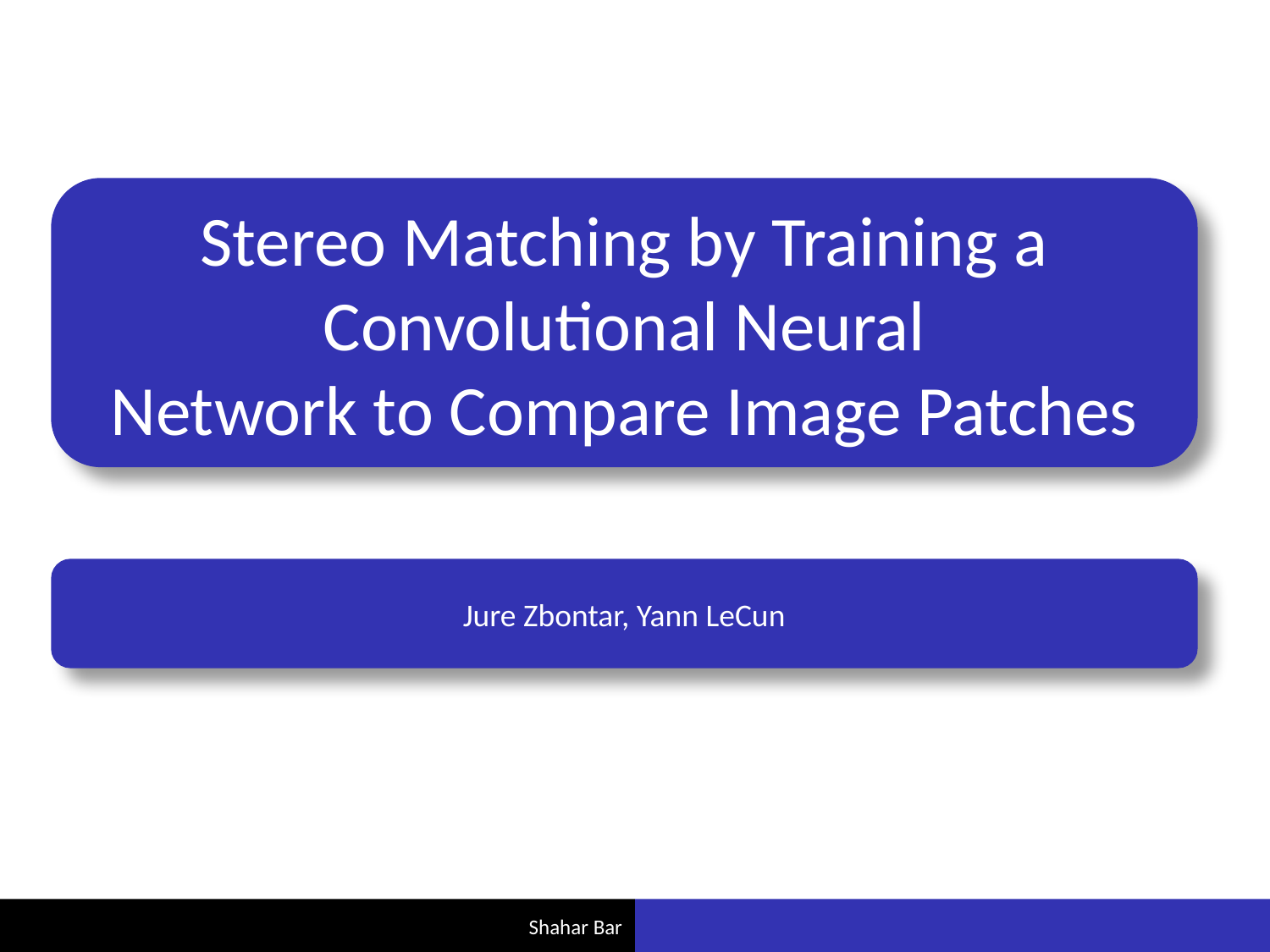

# Stereo Matching by Training a Convolutional Neural Network to Compare Image Patches

Jure Zbontar, Yann LeCun